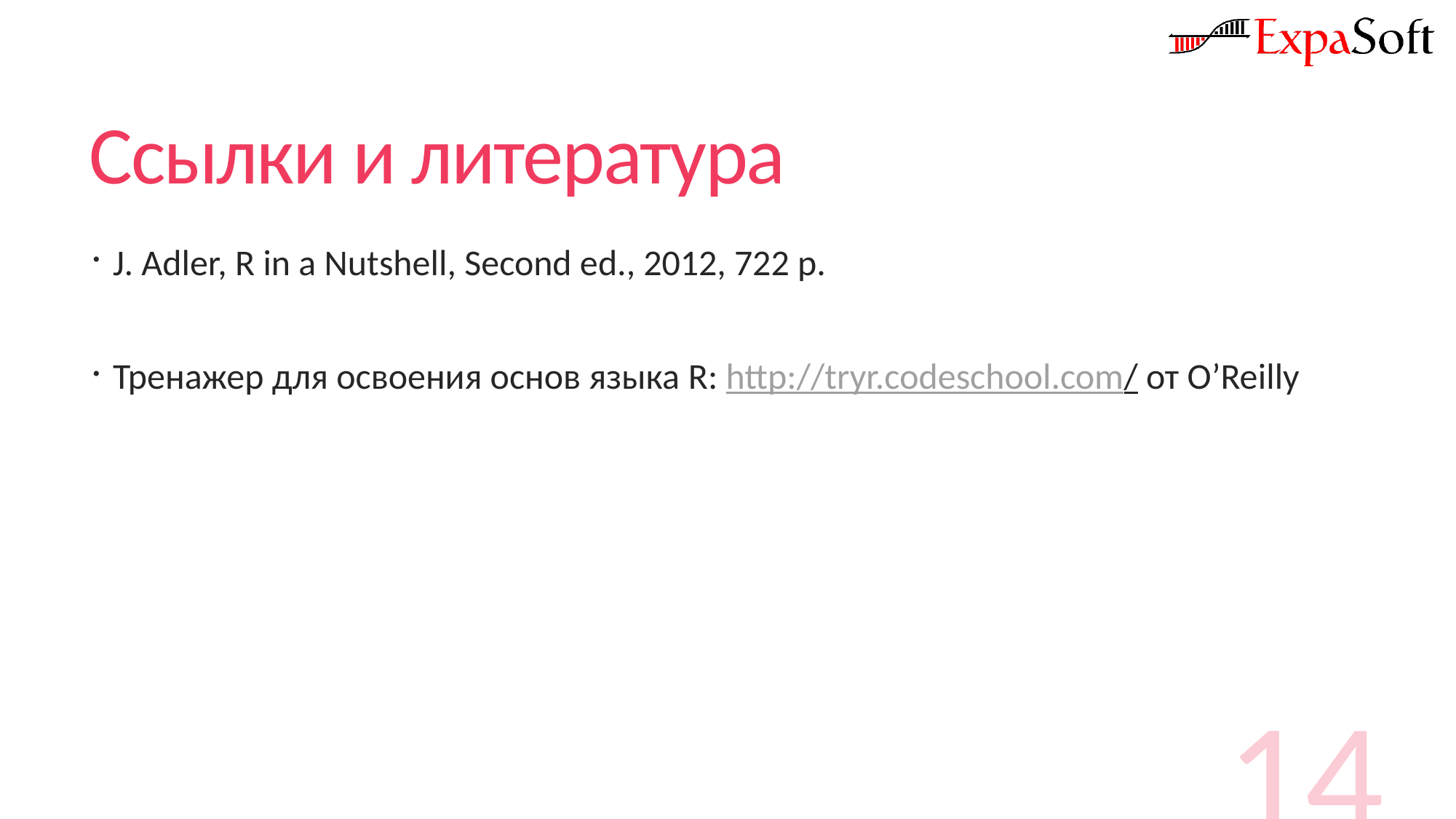

# Ссылки и литература
J. Adler, R in a Nutshell, Second ed., 2012, 722 p.

Тренажер для освоения основ языка R: http://tryr.codeschool.com/ от O’Reilly
14